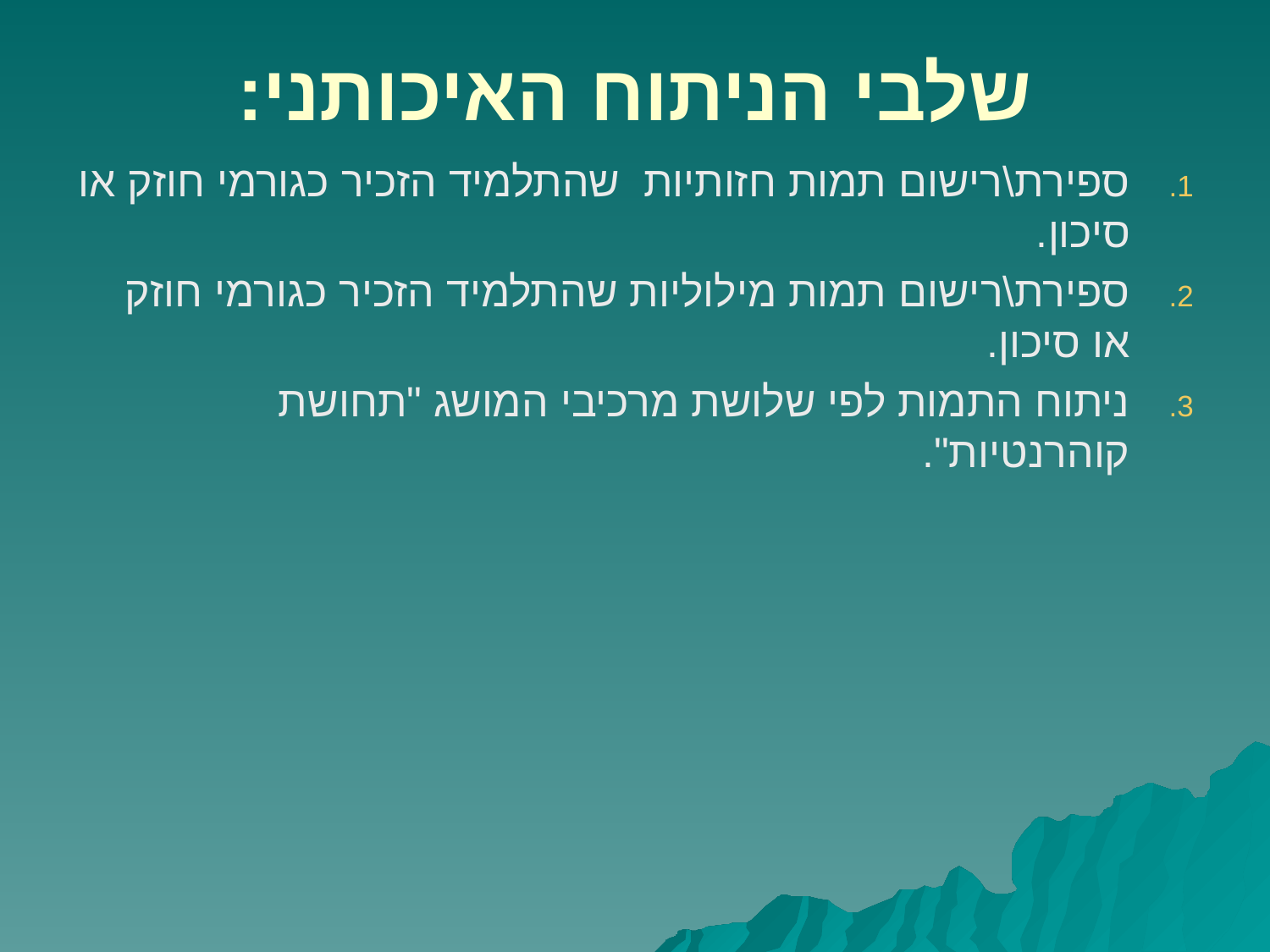

# שלבי הניתוח האיכותני:

ספירת\רישום תמות חזותיות  שהתלמיד הזכיר כגורמי חוזק או סיכון.
ספירת\רישום תמות מילוליות שהתלמיד הזכיר כגורמי חוזק או סיכון.
ניתוח התמות לפי שלושת מרכיבי המושג "תחושת קוהרנטיות".